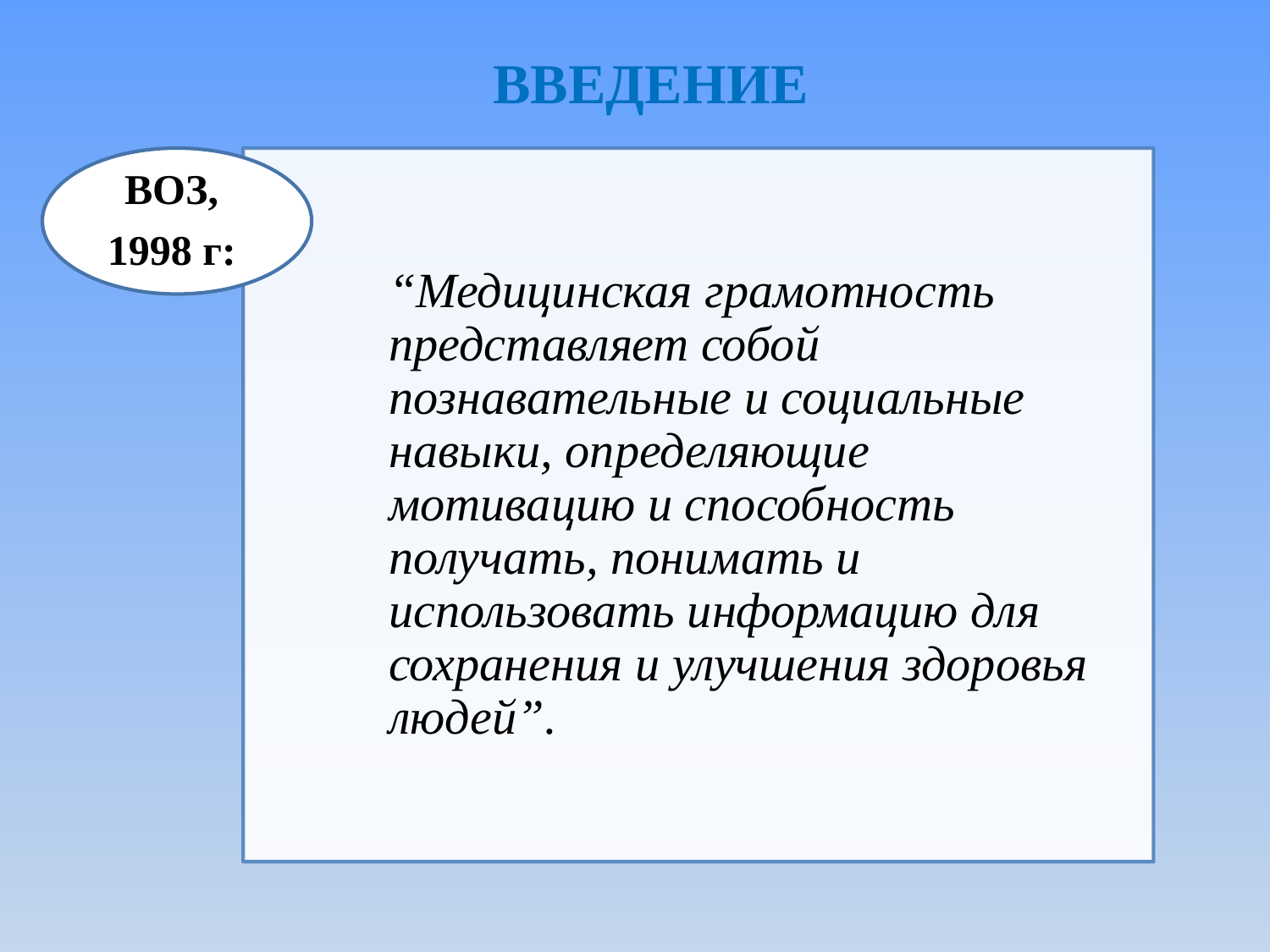

ВВЕДЕНИЕ
“Медицинская грамотность представляет собой познавательные и социальные навыки, определяющие мотивацию и способность получать, понимать и использовать информацию для сохранения и улучшения здоровья людей”.
ВОЗ,
1998 г: